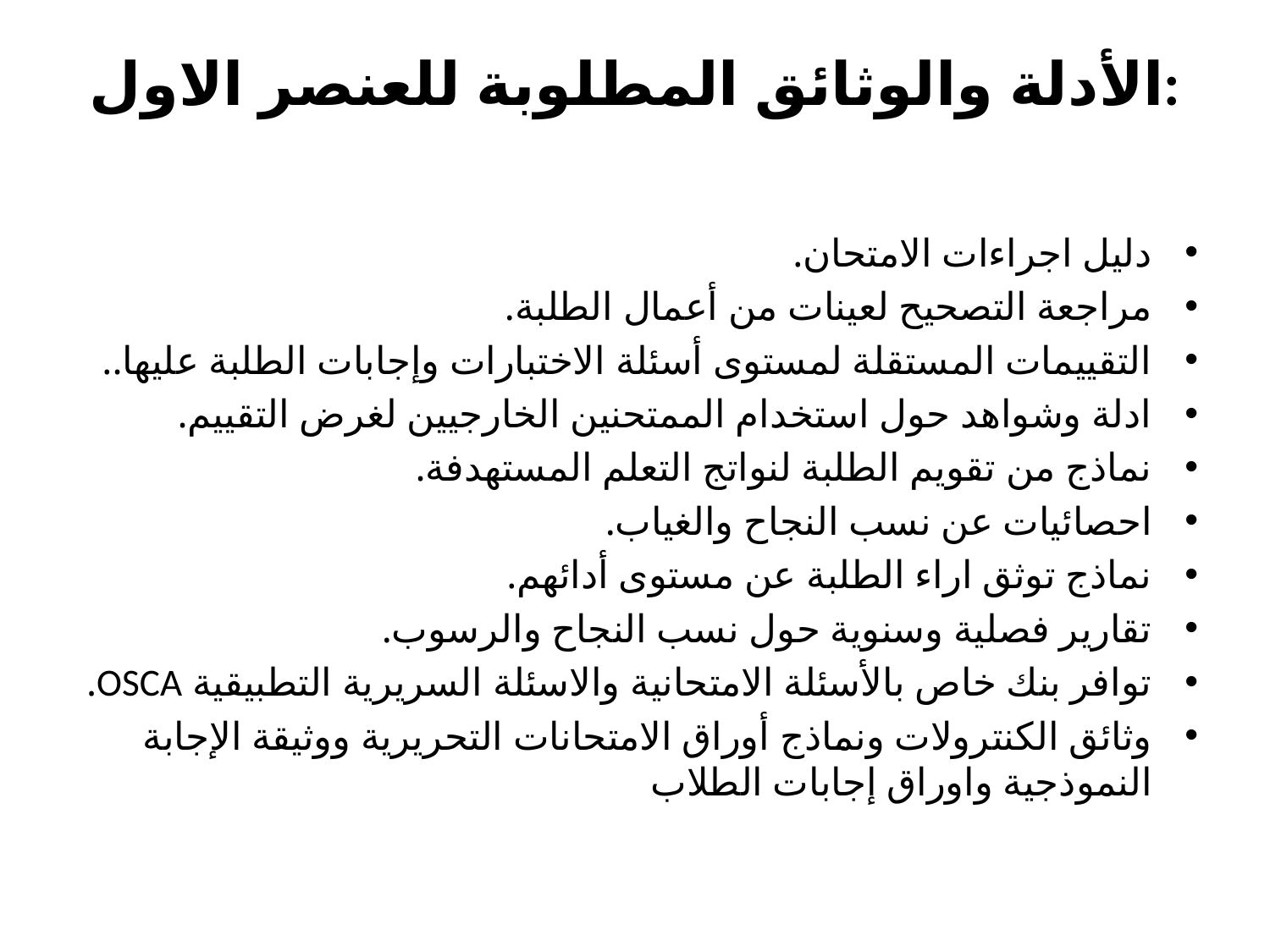

# الأدلة والوثائق المطلوبة للعنصر الاول:
دليل اجراءات الامتحان.
مراجعة التصحيح لعينات من أعمال الطلبة.
التقييمات المستقلة لمستوى أسئلة الاختبارات وإجابات الطلبة عليها..
ادلة وشواهد حول استخدام الممتحنين الخارجيين لغرض التقييم.
نماذج من تقويم الطلبة لنواتج التعلم المستهدفة.
احصائيات عن نسب النجاح والغياب.
نماذج توثق اراء الطلبة عن مستوى أدائهم.
تقارير فصلية وسنوية حول نسب النجاح والرسوب.
توافر بنك خاص بالأسئلة الامتحانية والاسئلة السريرية التطبيقية OSCA.
وثائق الكنترولات ونماذج أوراق الامتحانات التحريرية ووثيقة الإجابة النموذجية واوراق إجابات الطلاب